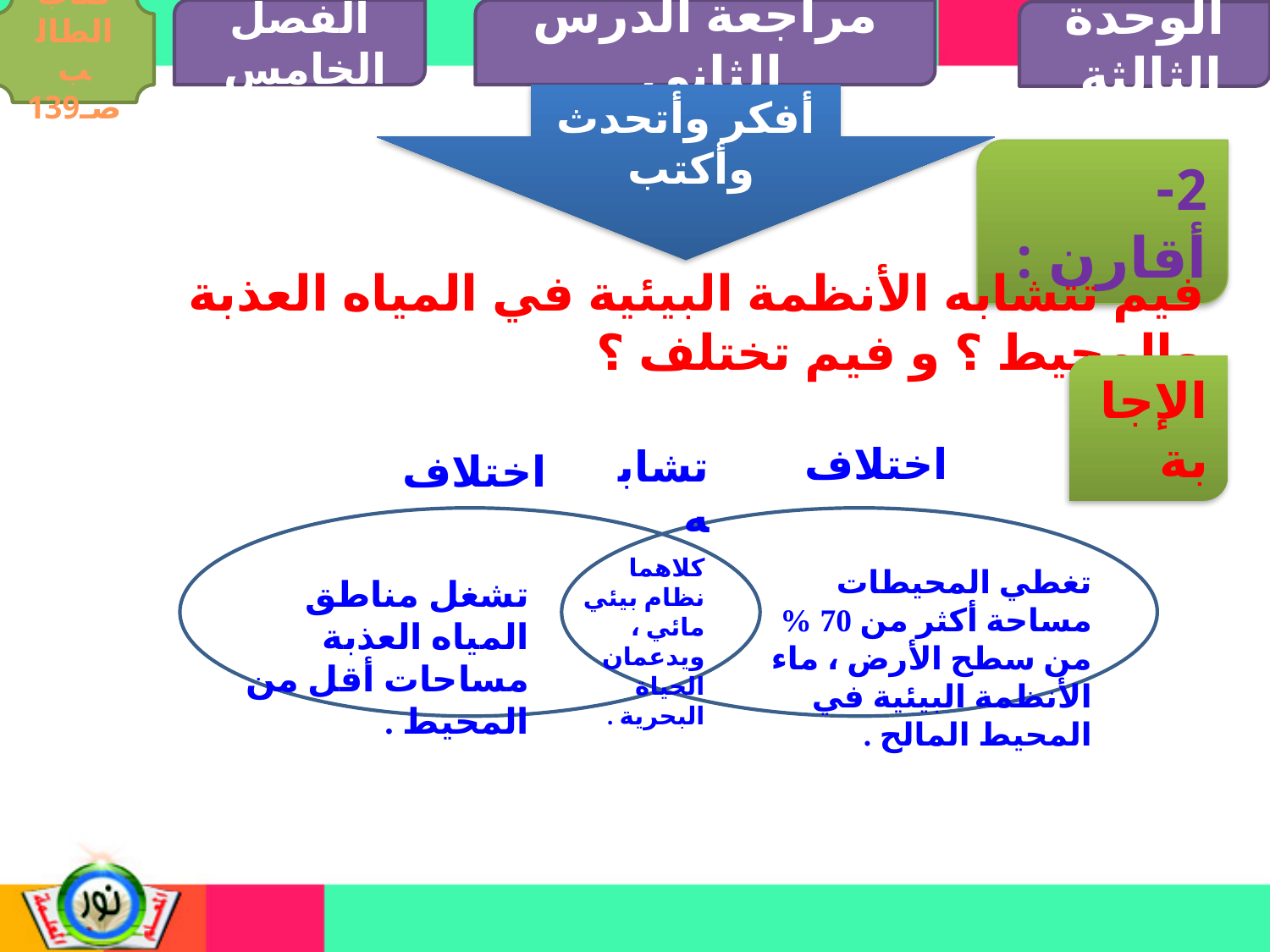

الفصل الخامس
مراجعة الدرس الثاني
كتاب الطالب صـ139
الوحدة الثالثة
أفكر وأتحدث وأكتب
2- أقارن :
فيم تتشابه الأنظمة البيئية في المياه العذبة والمحيط ؟ و فيم تختلف ؟
الإجابة
 اختلاف
تشابه
 اختلاف

كلاهما نظام بيئي مائي ، ويدعمان الحياة البحرية .
تغطي المحيطات مساحة أكثر من 70 % من سطح الأرض ، ماء الأنظمة البيئية في المحيط المالح .
تشغل مناطق المياه العذبة مساحات أقل من المحيط .